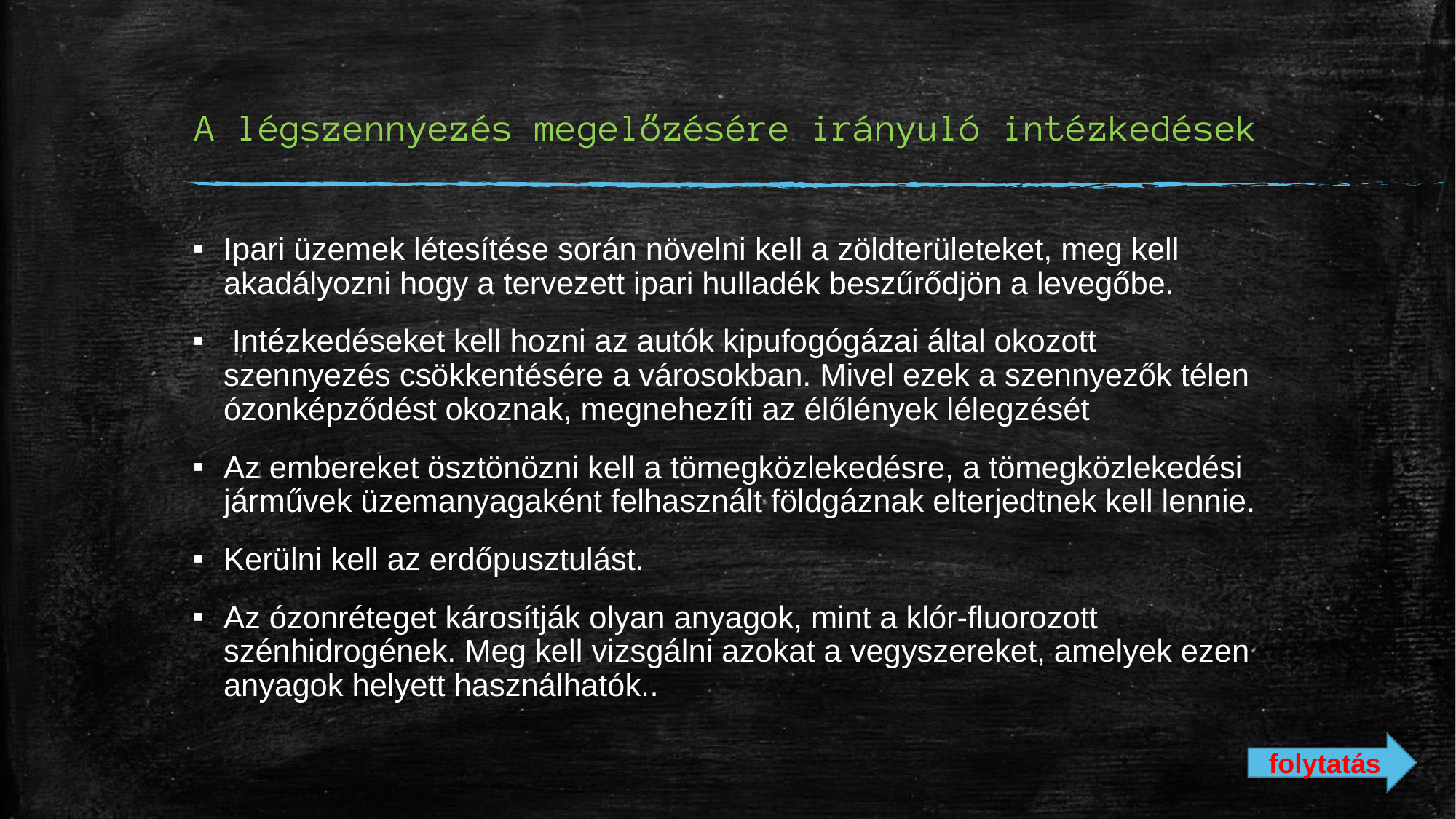

# A légszennyezés megelőzésére irányuló intézkedések
Ipari üzemek létesítése során növelni kell a zöldterületeket, meg kell akadályozni hogy a tervezett ipari hulladék beszűrődjön a levegőbe.
 Intézkedéseket kell hozni az autók kipufogógázai által okozott szennyezés csökkentésére a városokban. Mivel ezek a szennyezők télen ózonképződést okoznak, megnehezíti az élőlények lélegzését
Az embereket ösztönözni kell a tömegközlekedésre, a tömegközlekedési járművek üzemanyagaként felhasznált földgáznak elterjedtnek kell lennie.
Kerülni kell az erdőpusztulást.
Az ózonréteget károsítják olyan anyagok, mint a klór-fluorozott szénhidrogének. Meg kell vizsgálni azokat a vegyszereket, amelyek ezen anyagok helyett használhatók..
folytatás